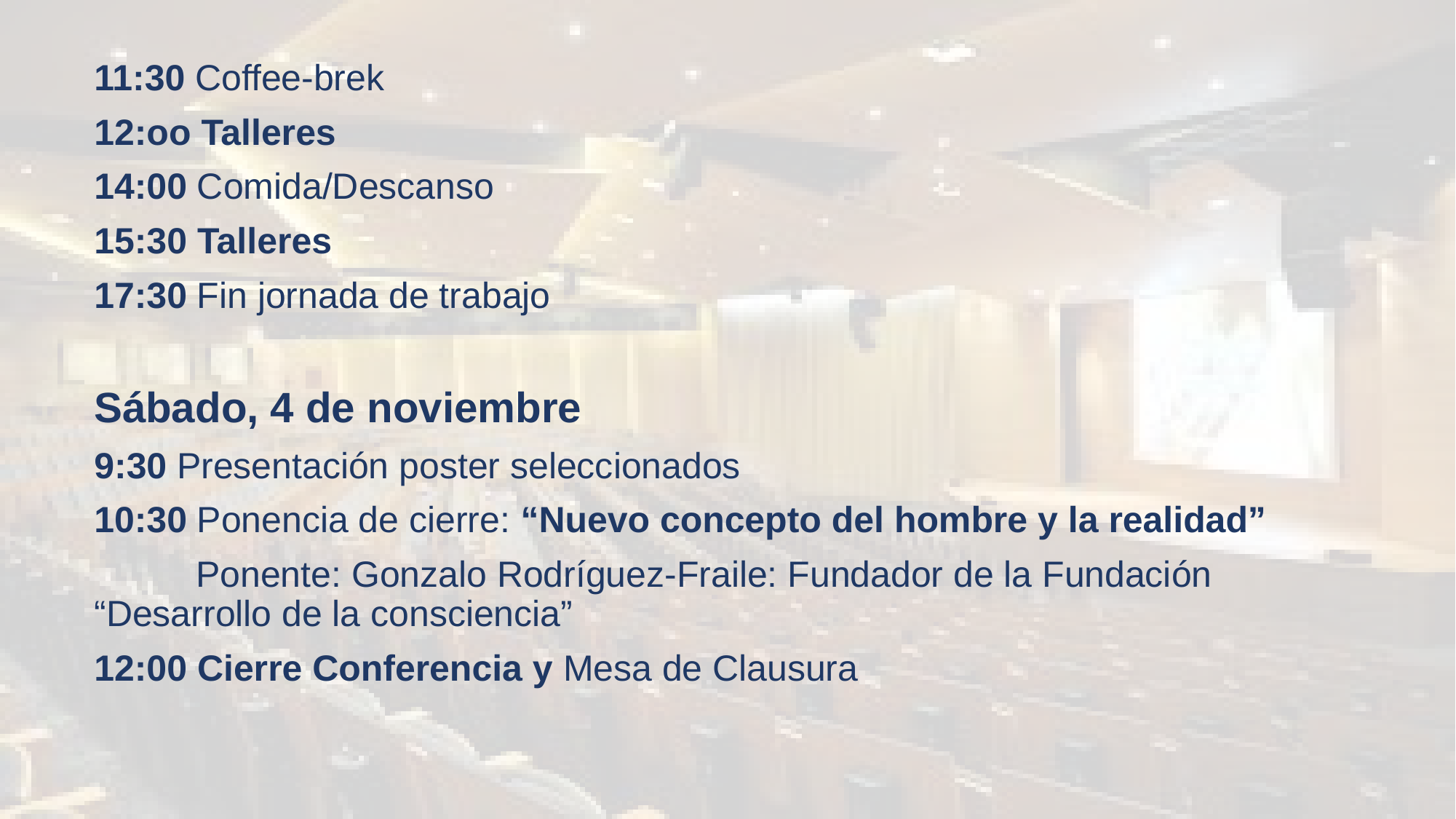

11:30 Coffee-brek
12:oo Talleres
14:00 Comida/Descanso
15:30 Talleres
17:30 Fin jornada de trabajo

Sábado, 4 de noviembre
9:30 Presentación poster seleccionados
10:30 Ponencia de cierre: “Nuevo concepto del hombre y la realidad”
          Ponente: Gonzalo Rodríguez-Fraile: Fundador de la Fundación “Desarrollo de la consciencia”
12:00 Cierre Conferencia y Mesa de Clausura